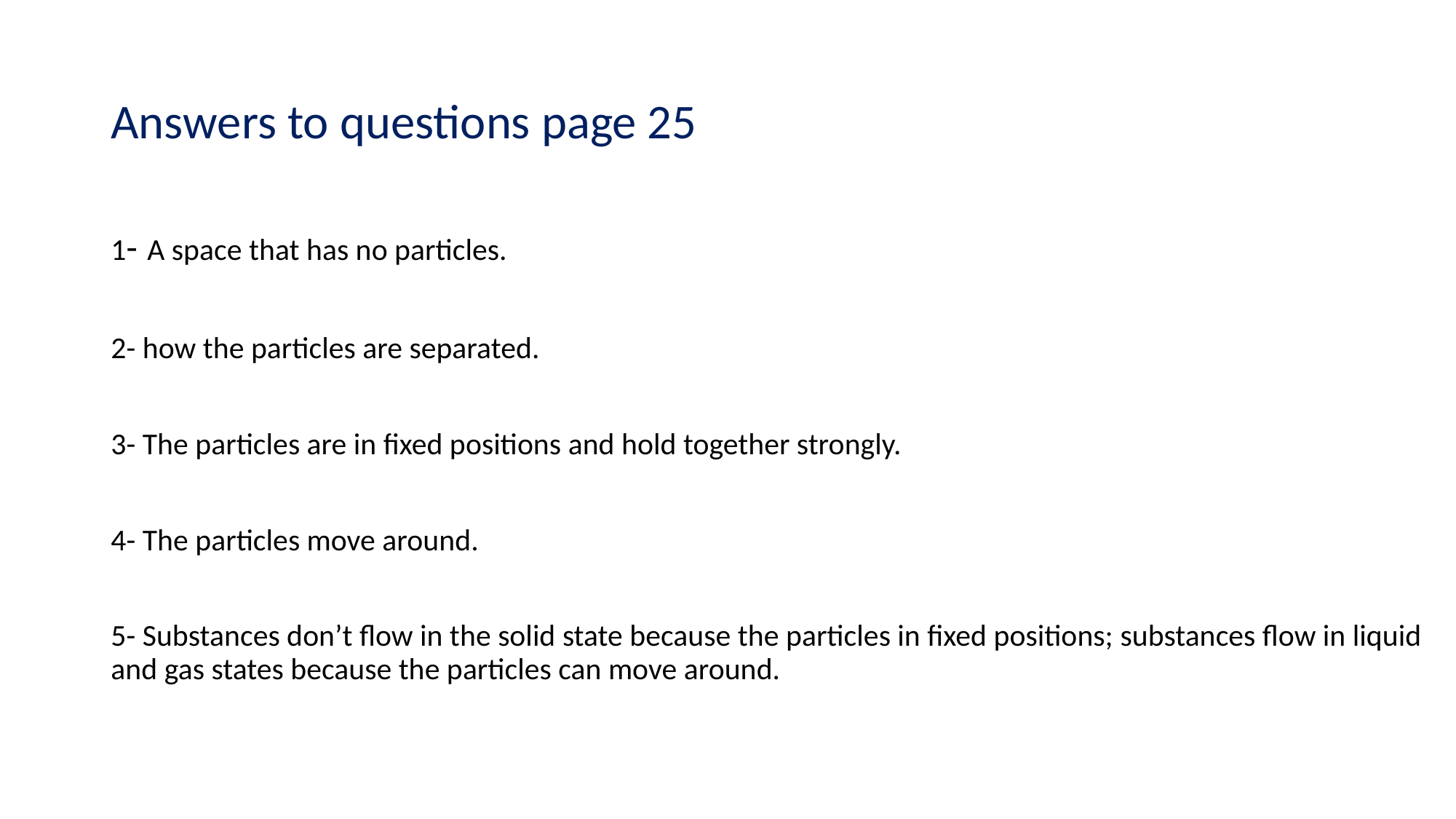

# Answers to questions page 25
1- A space that has no particles.

2- how the particles are separated.

3- The particles are in fixed positions and hold together strongly.

4- The particles move around.

5- Substances don’t flow in the solid state because the particles in fixed positions; substances flow in liquid and gas states because the particles can move around.